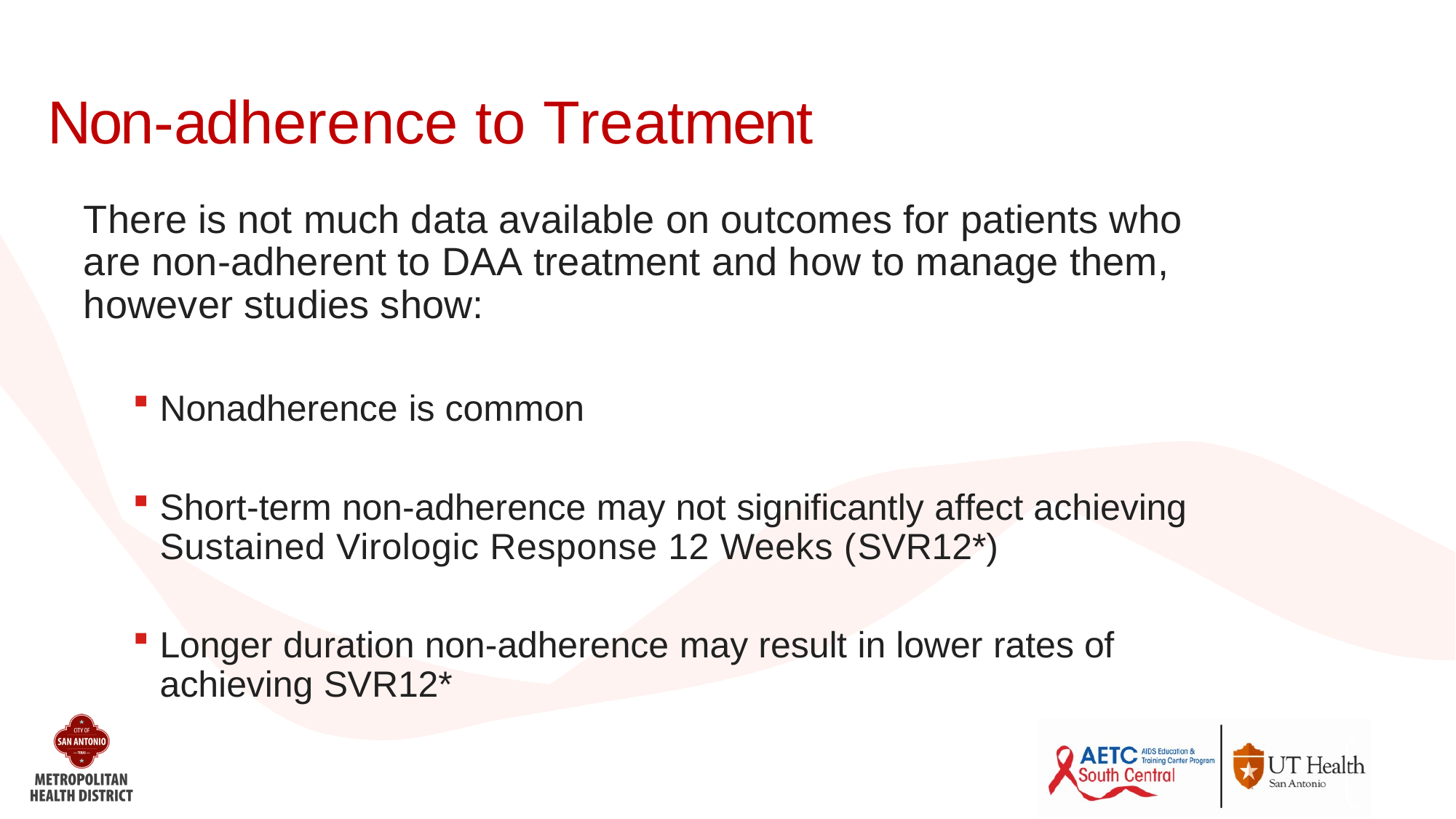

# Non-adherence to Treatment
There is not much data available on outcomes for patients who are non-adherent to DAA treatment and how to manage them, however studies show:

Nonadherence is common

Short-term non-adherence may not significantly affect achieving Sustained Virologic Response 12 Weeks (SVR12*)

Longer duration non-adherence may result in lower rates of achieving SVR12*